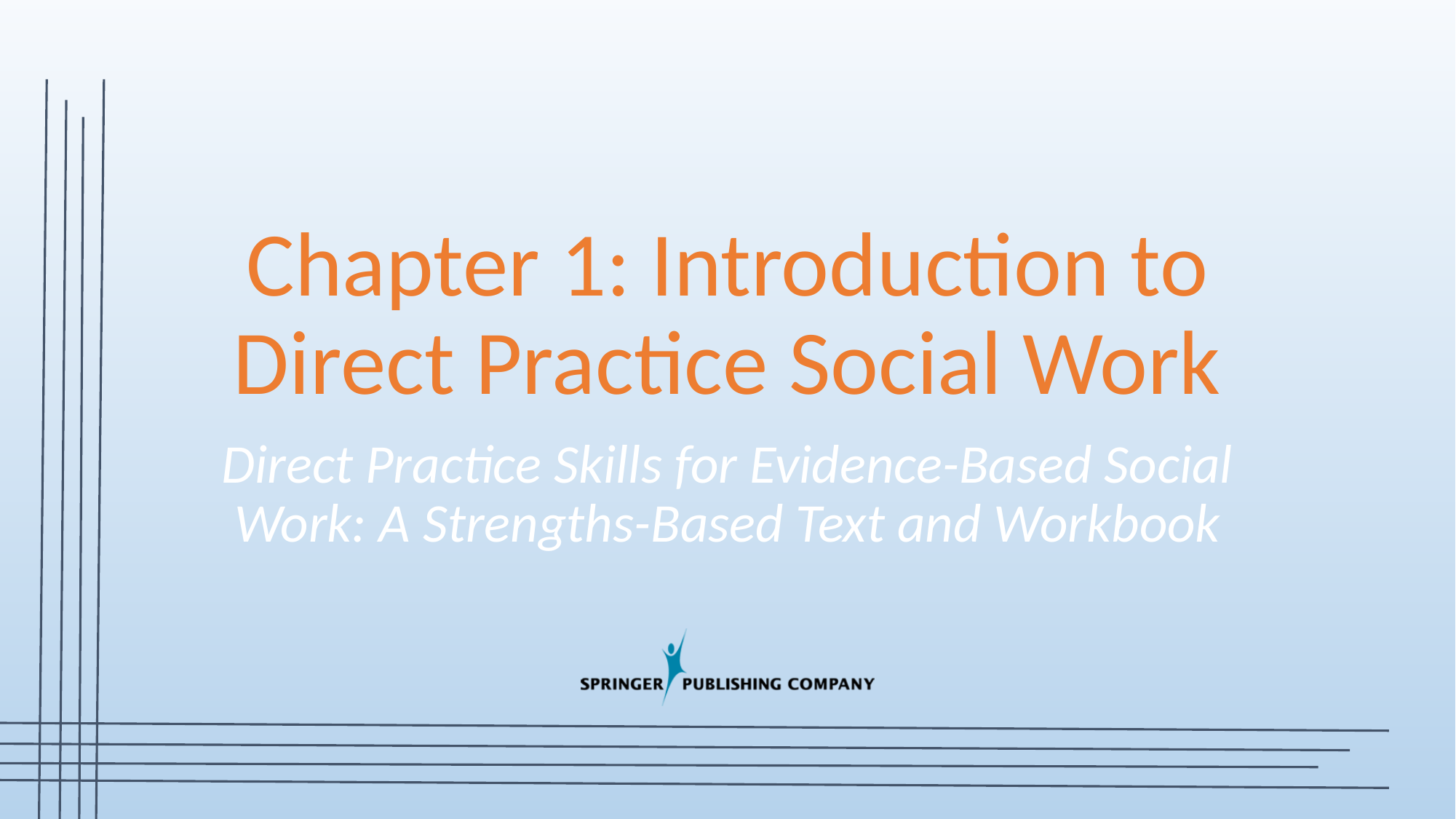

# Chapter 1: Introduction to Direct Practice Social Work
Direct Practice Skills for Evidence-Based Social Work: A Strengths-Based Text and Workbook